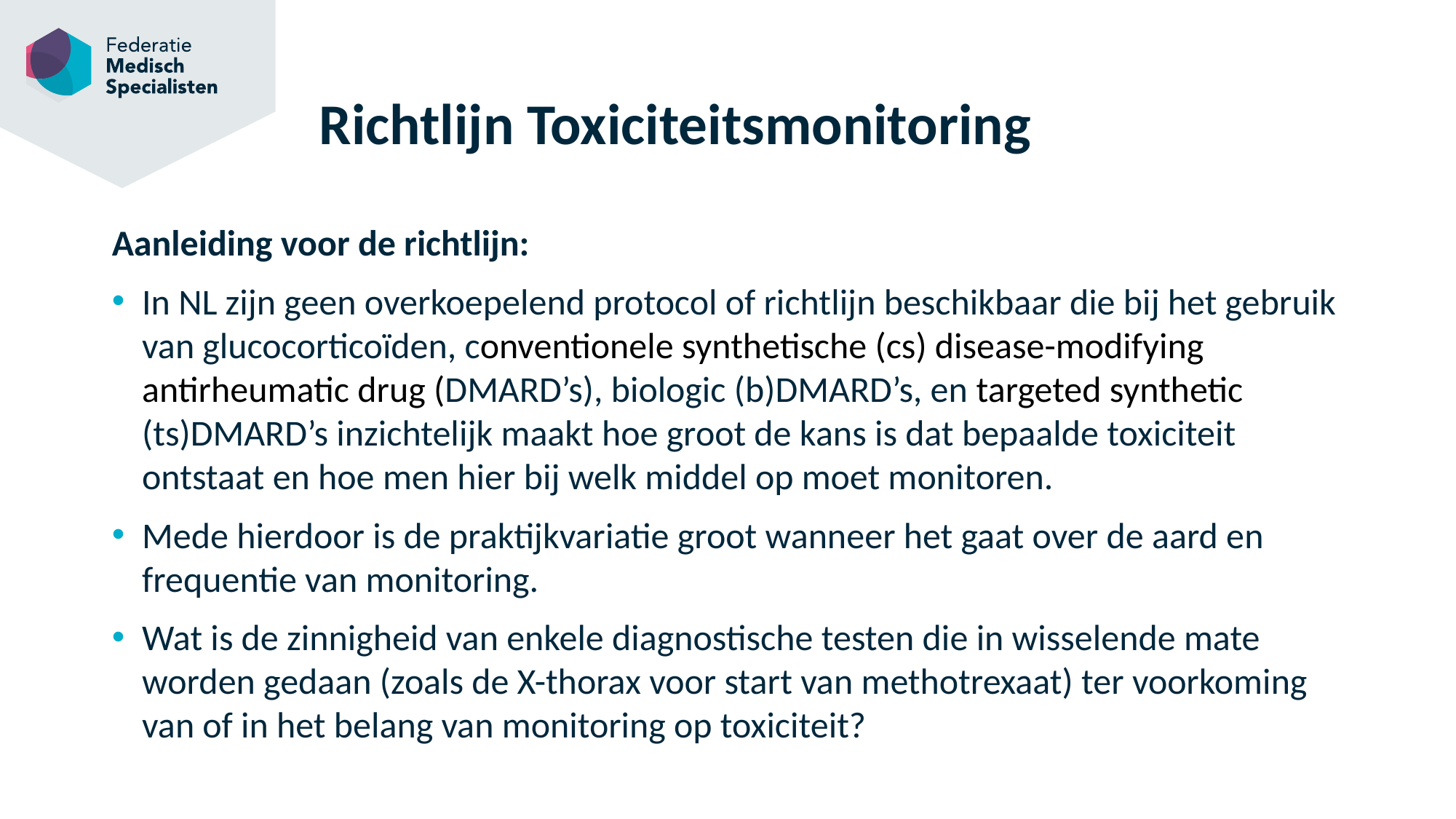

# Richtlijn Toxiciteitsmonitoring
Aanleiding voor de richtlijn:
In NL zijn geen overkoepelend protocol of richtlijn beschikbaar die bij het gebruik van glucocorticoïden, conventionele synthetische (cs) disease-modifying antirheumatic drug (DMARD’s), biologic (b)DMARD’s, en targeted synthetic (ts)DMARD’s inzichtelijk maakt hoe groot de kans is dat bepaalde toxiciteit ontstaat en hoe men hier bij welk middel op moet monitoren.
Mede hierdoor is de praktijkvariatie groot wanneer het gaat over de aard en frequentie van monitoring.
Wat is de zinnigheid van enkele diagnostische testen die in wisselende mate worden gedaan (zoals de X-thorax voor start van methotrexaat) ter voorkoming van of in het belang van monitoring op toxiciteit?